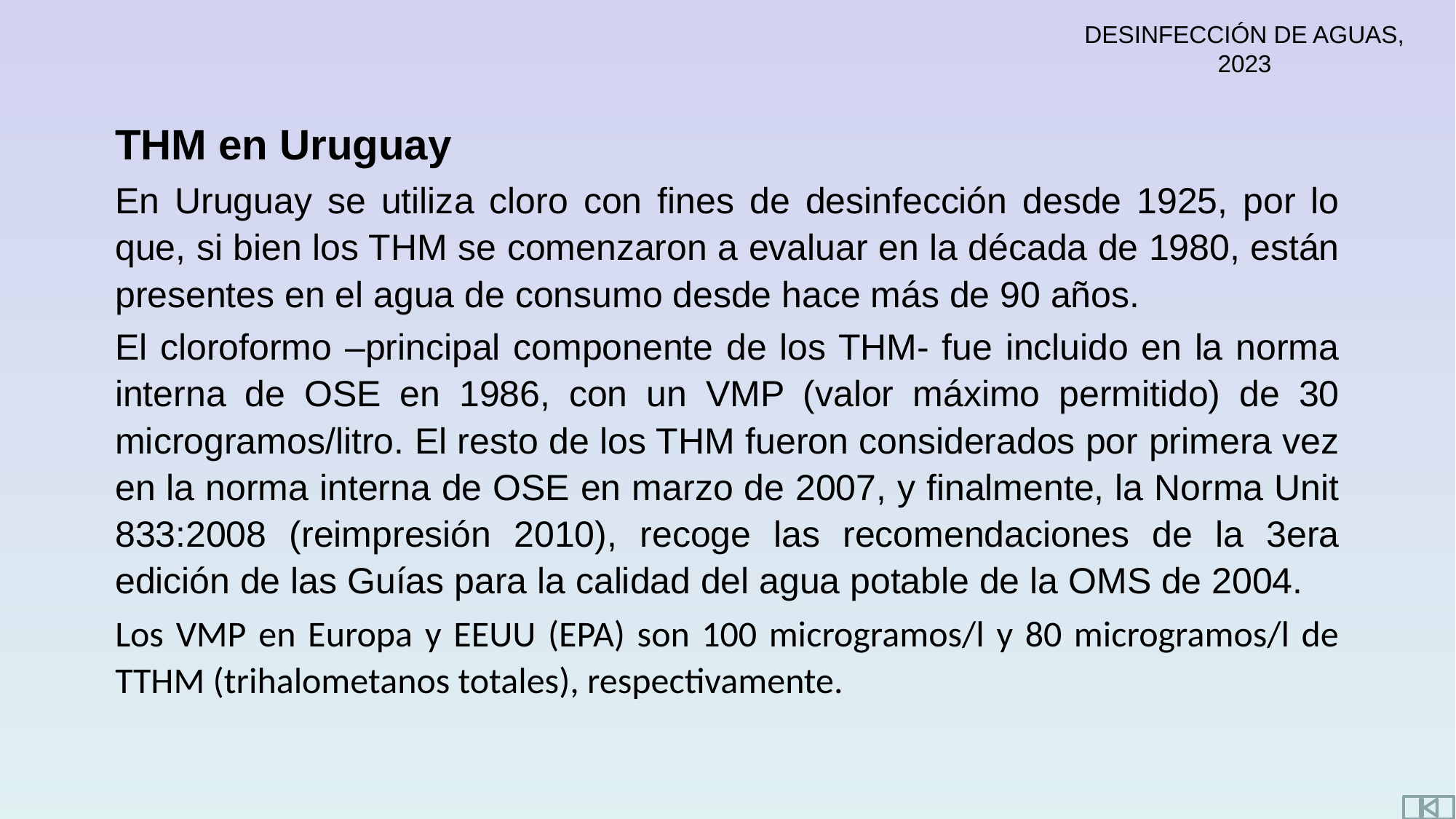

THM en Uruguay
En Uruguay se utiliza cloro con fines de desinfección desde 1925, por lo que, si bien los THM se comenzaron a evaluar en la década de 1980, están presentes en el agua de consumo desde hace más de 90 años.
El cloroformo –principal componente de los THM- fue incluido en la norma interna de OSE en 1986, con un VMP (valor máximo permitido) de 30 microgramos/litro. El resto de los THM fueron considerados por primera vez en la norma interna de OSE en marzo de 2007, y finalmente, la Norma Unit 833:2008 (reimpresión 2010), recoge las recomendaciones de la 3era edición de las Guías para la calidad del agua potable de la OMS de 2004.
Los VMP en Europa y EEUU (EPA) son 100 microgramos/l y 80 microgramos/l de TTHM (trihalometanos totales), respectivamente.